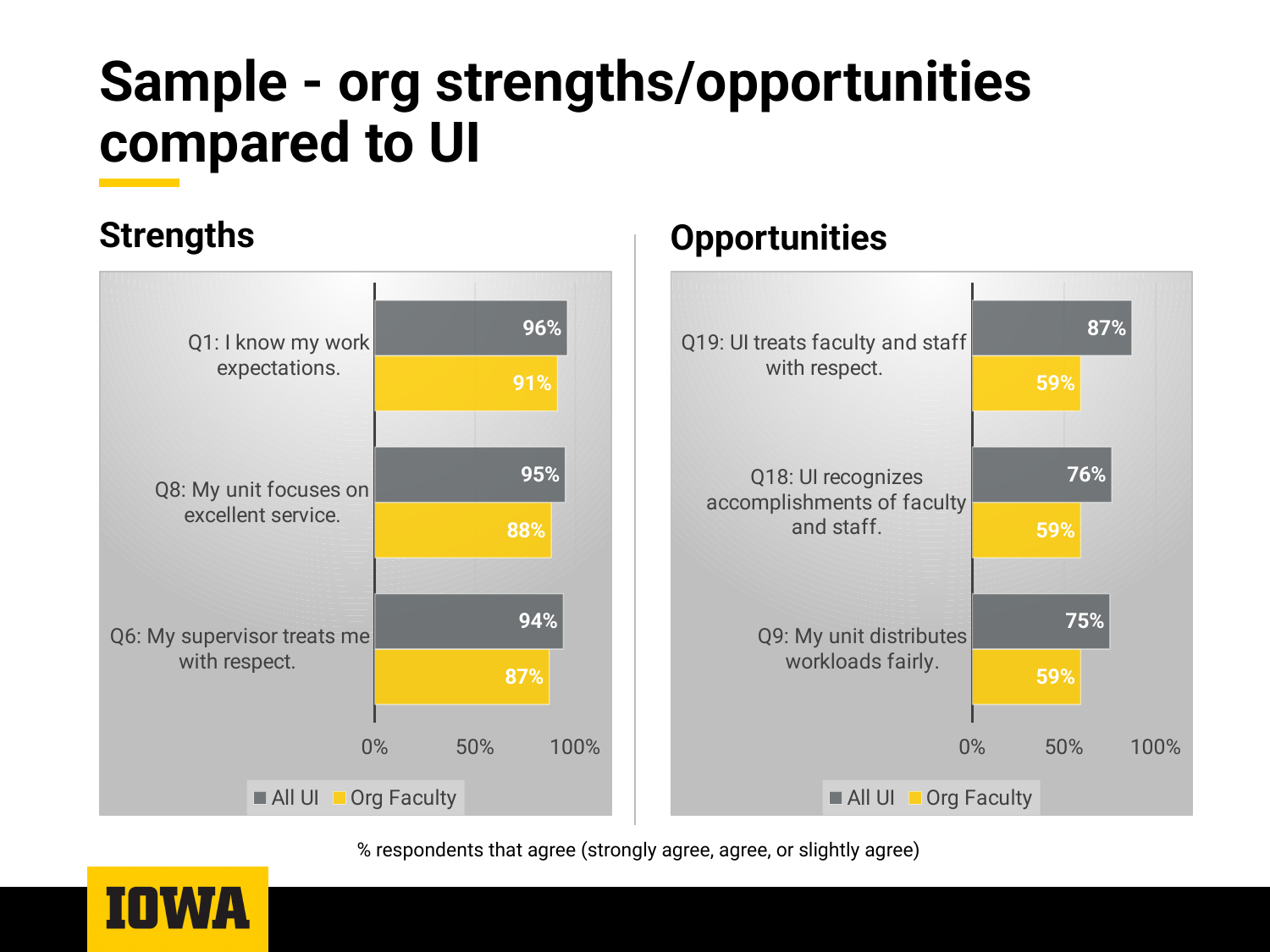

# Sample - org strengths/opportunities compared to UI
Strengths
Opportunities

### Chart

| Category | Org Faculty | All UI |
|---|---|---|
| Q9: My unit distributes workloads fairly. | 0.59 | 0.75 |
| Q18: UI recognizes accomplishments of faculty and staff. | 0.59 | 0.76 |
| Q19: UI treats faculty and staff with respect. | 0.59 | 0.87 |

### Chart

| Category | Org Faculty | All UI |
|---|---|---|
| Q6: My supervisor treats me with respect.  | 0.87 | 0.94 |
| Q8: My unit focuses on excellent service. | 0.88 | 0.95 |
| Q1: I know my work expectations. | 0.91 | 0.96 |
% respondents that agree (strongly agree, agree, or slightly agree)